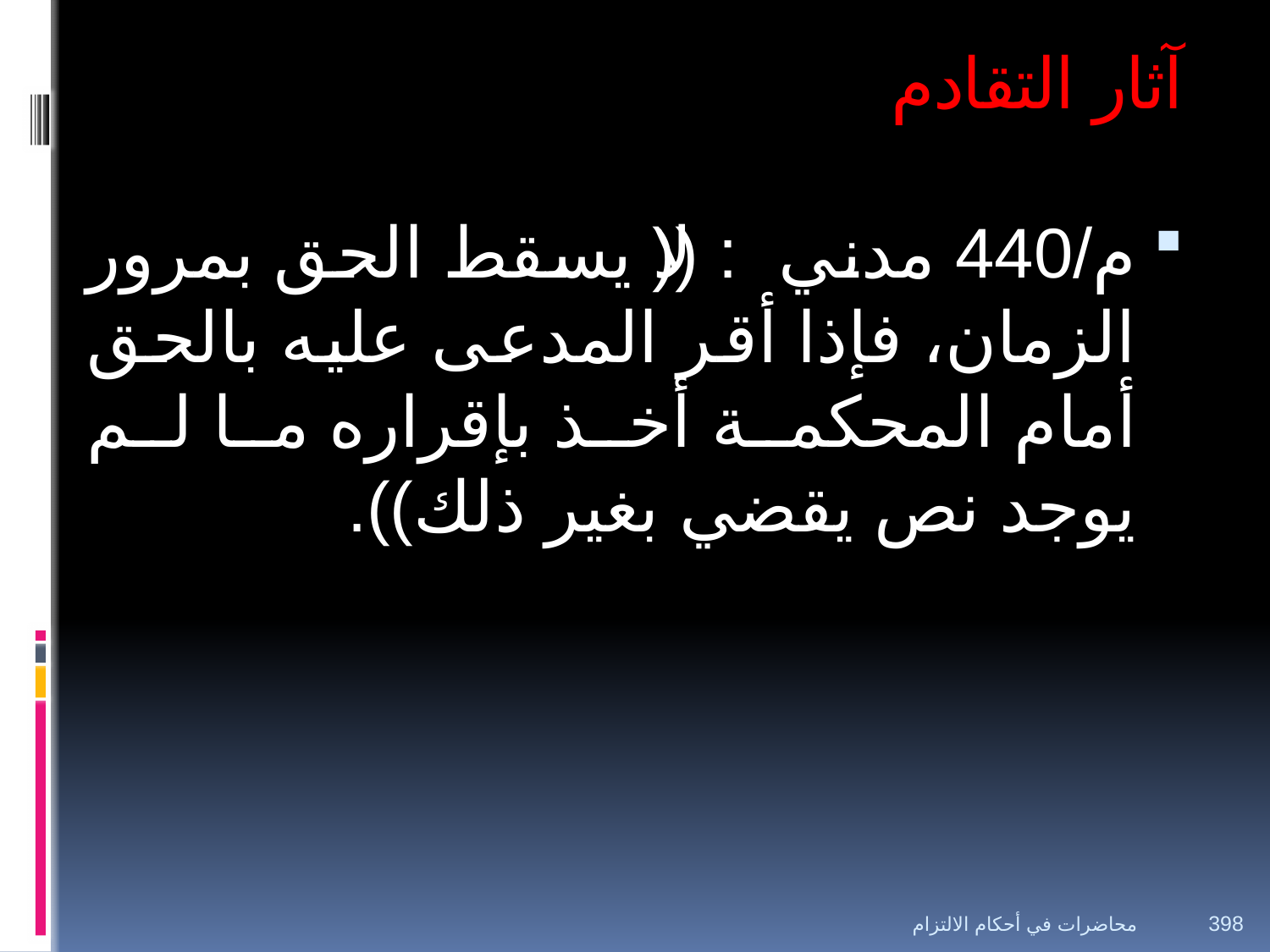

# آثار التقادم
م/440 مدني: ((لا يسقط الحق بمرور الزمان، فإذا أقر المدعى عليه بالحق أمام المحكمة أخذ بإقراره ما لم يوجد نص يقضي بغير ذلك)).

محاضرات في أحكام الالتزام
398